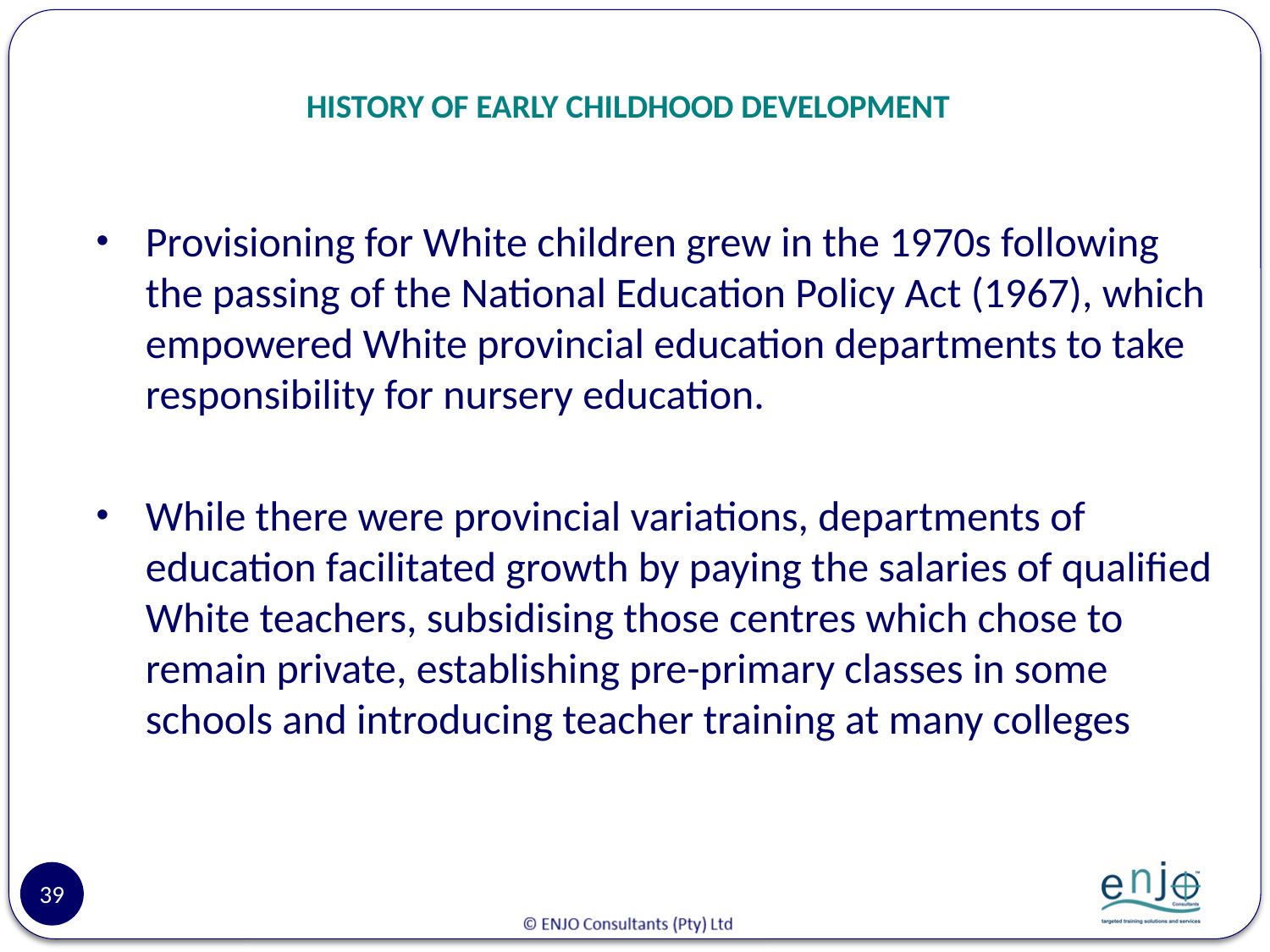

# HISTORY OF EARLY CHILDHOOD DEVELOPMENT
Provisioning for White children grew in the 1970s following the passing of the National Education Policy Act (1967), which empowered White provincial education departments to take responsibility for nursery education.

While there were provincial variations, departments of education facilitated growth by paying the salaries of qualified White teachers, subsidising those centres which chose to remain private, establishing pre-primary classes in some schools and introducing teacher training at many colleges

39